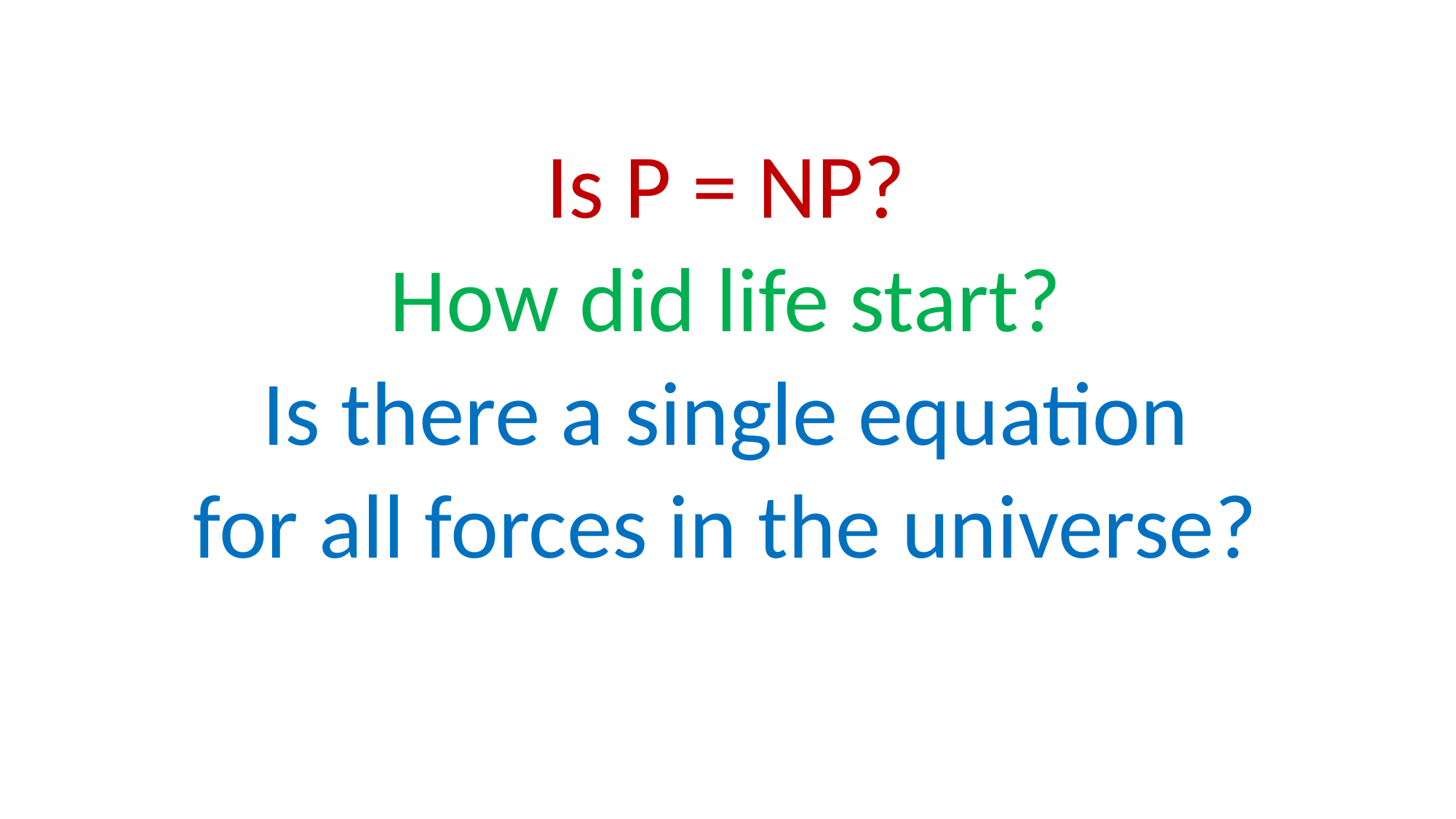

Is P = NP?
How did life start?
Is there a single equation
for all forces in the universe?